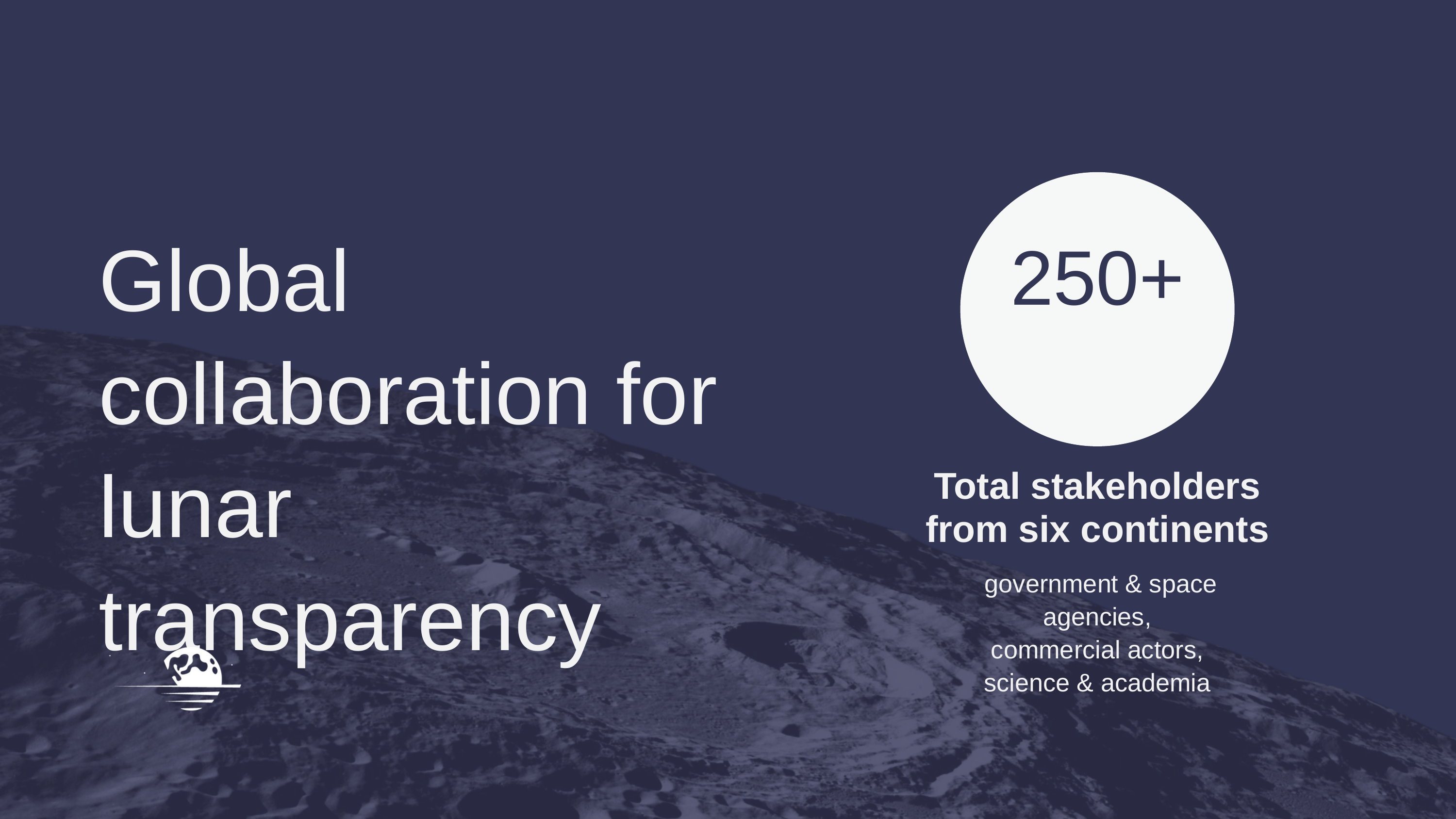

250+
Global collaboration for lunar transparency
Total stakeholders from six continents
 government & space agencies,
commercial actors,
science & academia